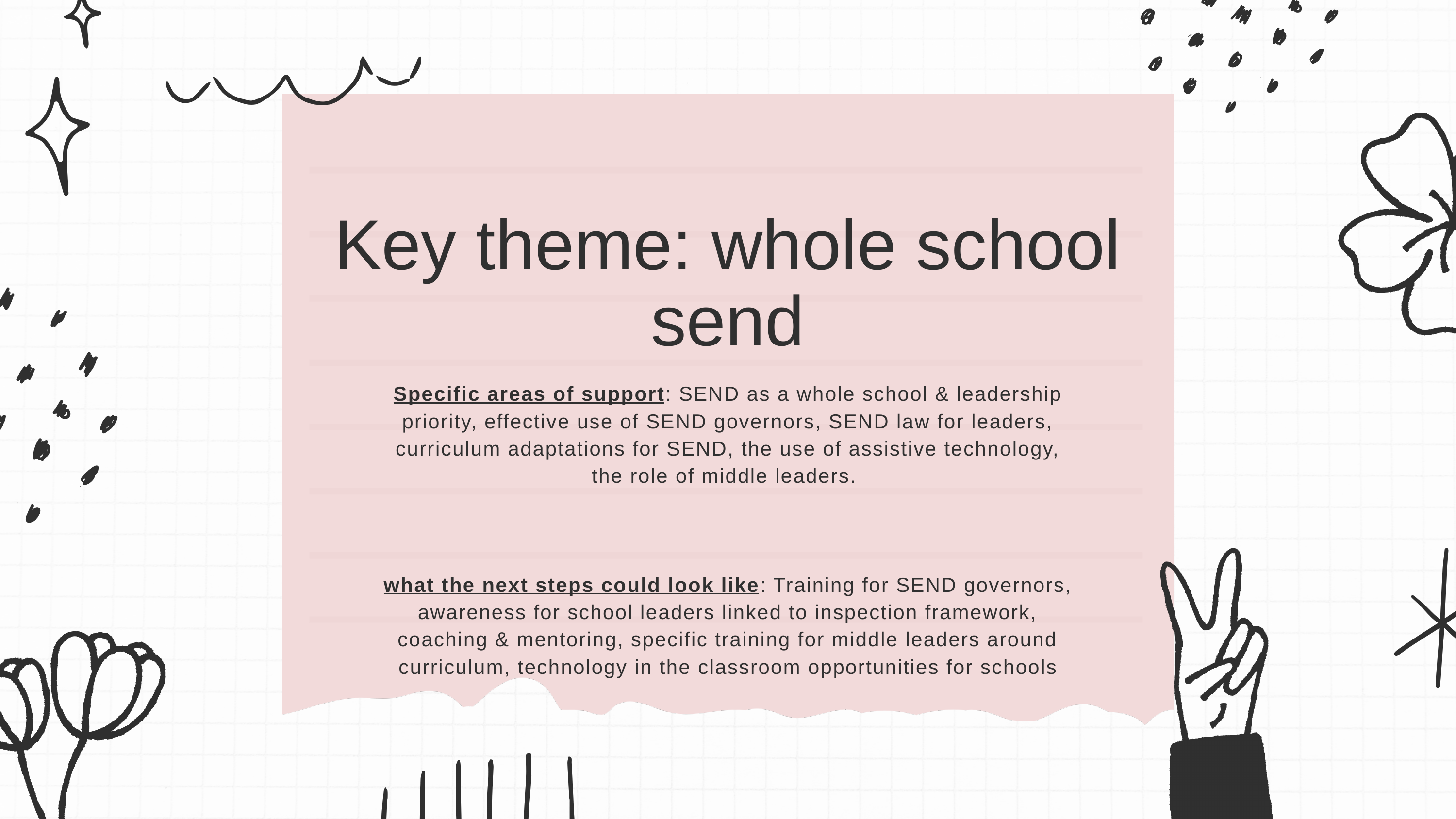

Key theme: whole school send

Specific areas of support: SEND as a whole school & leadership priority, effective use of SEND governors, SEND law for leaders, curriculum adaptations for SEND, the use of assistive technology, the role of middle leaders.
what the next steps could look like: Training for SEND governors, awareness for school leaders linked to inspection framework, coaching & mentoring, specific training for middle leaders around curriculum, technology in the classroom opportunities for schools